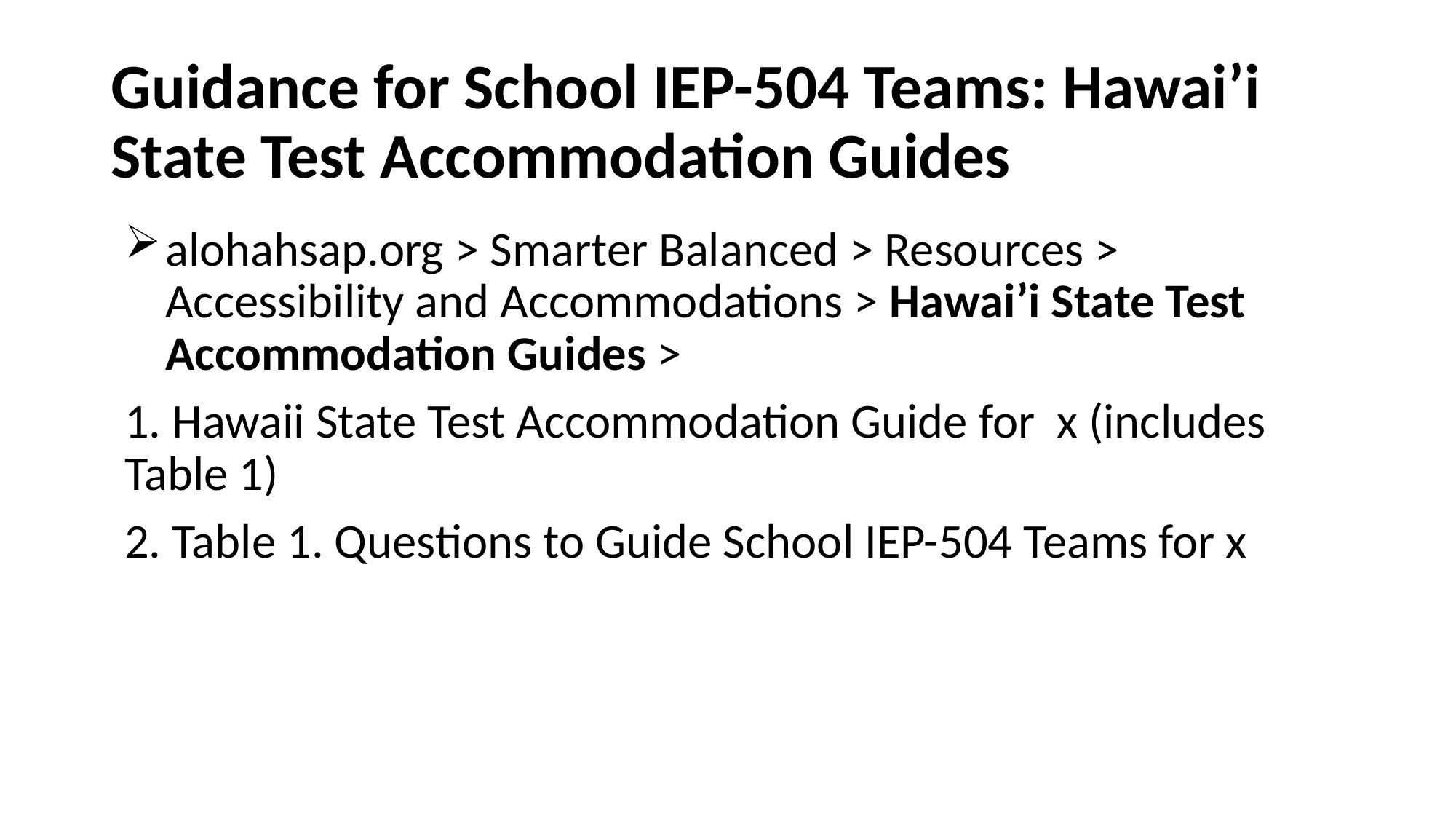

# Guidance for School IEP-504 Teams: Hawai’i State Test Accommodation Guides
alohahsap.org > Smarter Balanced > Resources > Accessibility and Accommodations > Hawai’i State Test Accommodation Guides >
1. Hawaii State Test Accommodation Guide for  x (includes Table 1)
2. Table 1. Questions to Guide School IEP-504 Teams for x